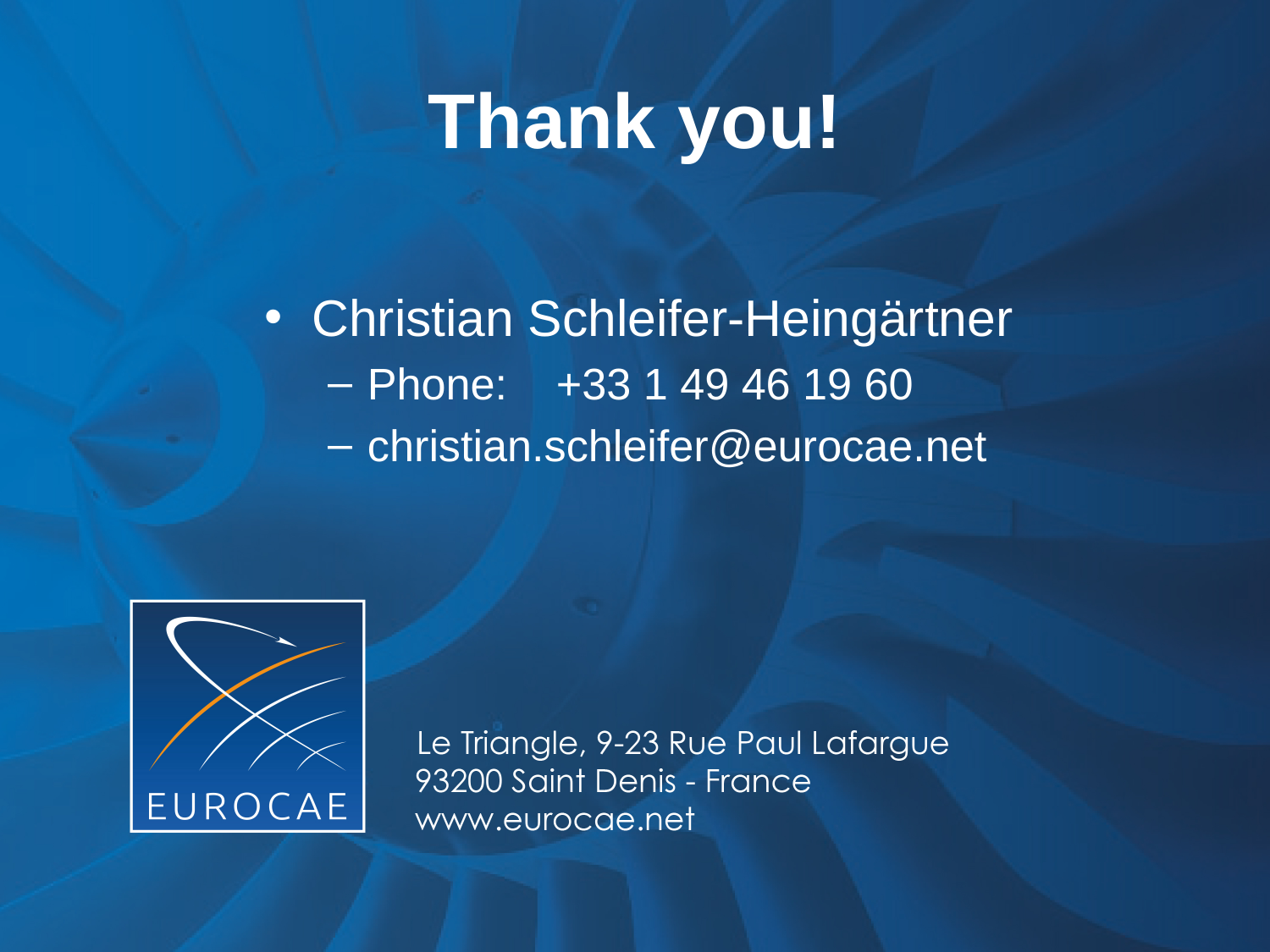

Thank you!
Christian Schleifer-Heingärtner
Phone:    +33 1 49 46 19 60
christian.schleifer@eurocae.net